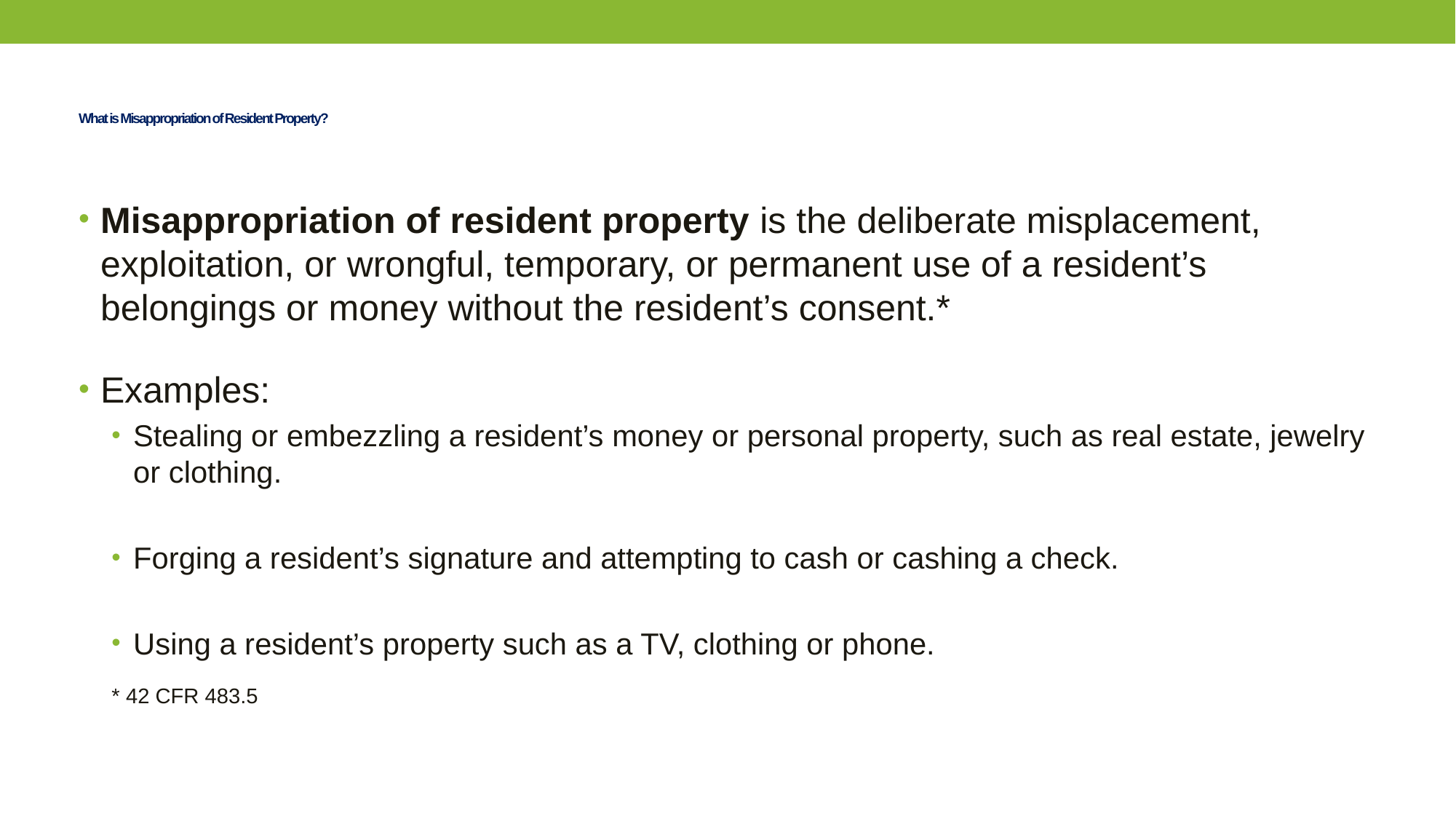

# What is Misappropriation of Resident Property?
Misappropriation of resident property is the deliberate misplacement, exploitation, or wrongful, temporary, or permanent use of a resident’s belongings or money without the resident’s consent.*

Examples:
Stealing or embezzling a resident’s money or personal property, such as real estate, jewelry or clothing.

Forging a resident’s signature and attempting to cash or cashing a check.

Using a resident’s property such as a TV, clothing or phone.

* 42 CFR 483.5